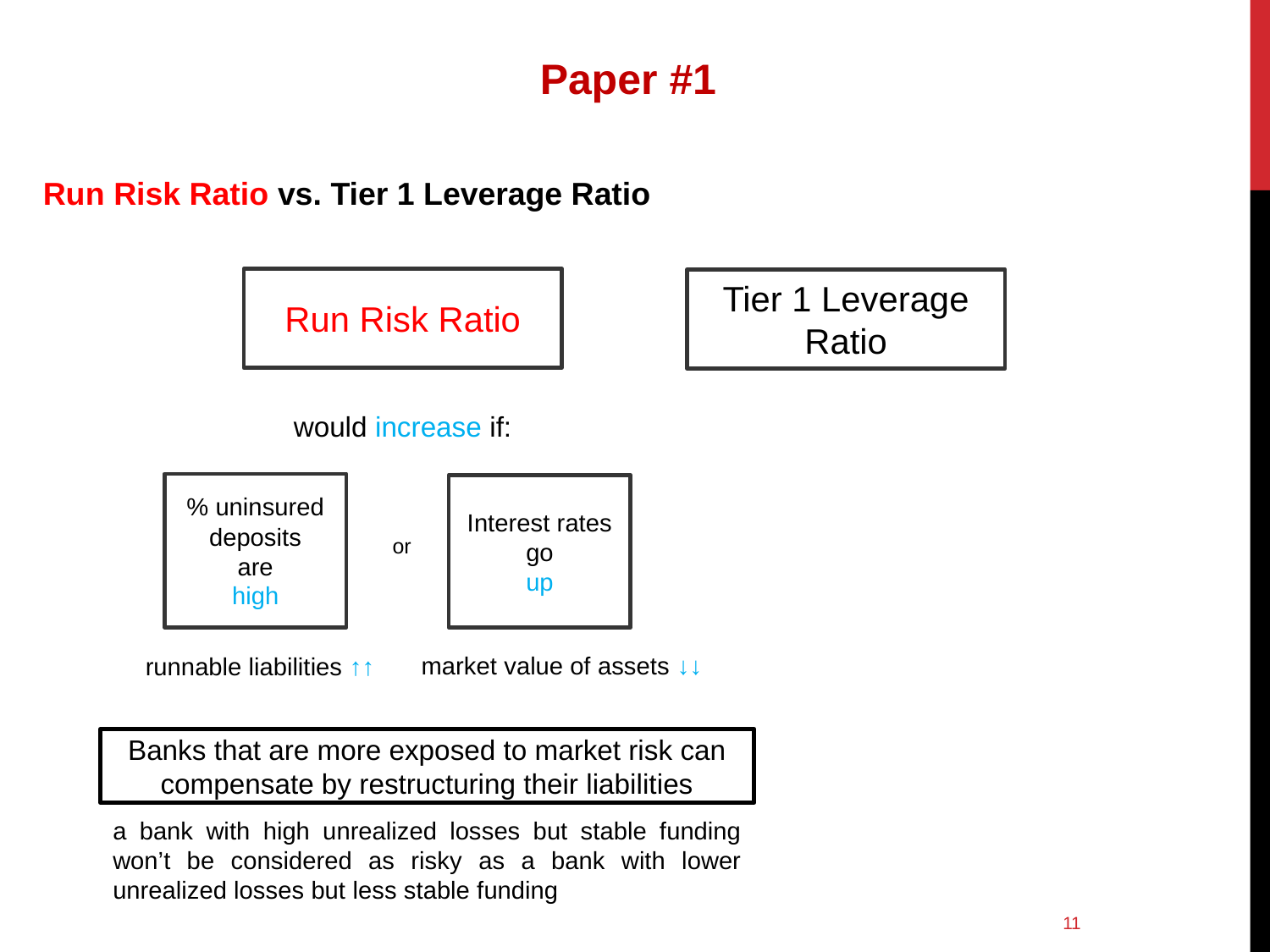

Paper #1
Run Risk Ratio vs. Tier 1 Leverage Ratio

Run Risk Ratio
Tier 1 Leverage Ratio
would increase if:
% uninsured deposits
are
high
runnable liabilities ↑↑
Interest rates
go
up
market value of assets ↓↓
or
Banks that are more exposed to market risk can compensate by restructuring their liabilities
a bank with high unrealized losses but stable funding won’t be considered as risky as a bank with lower unrealized losses but less stable funding
11